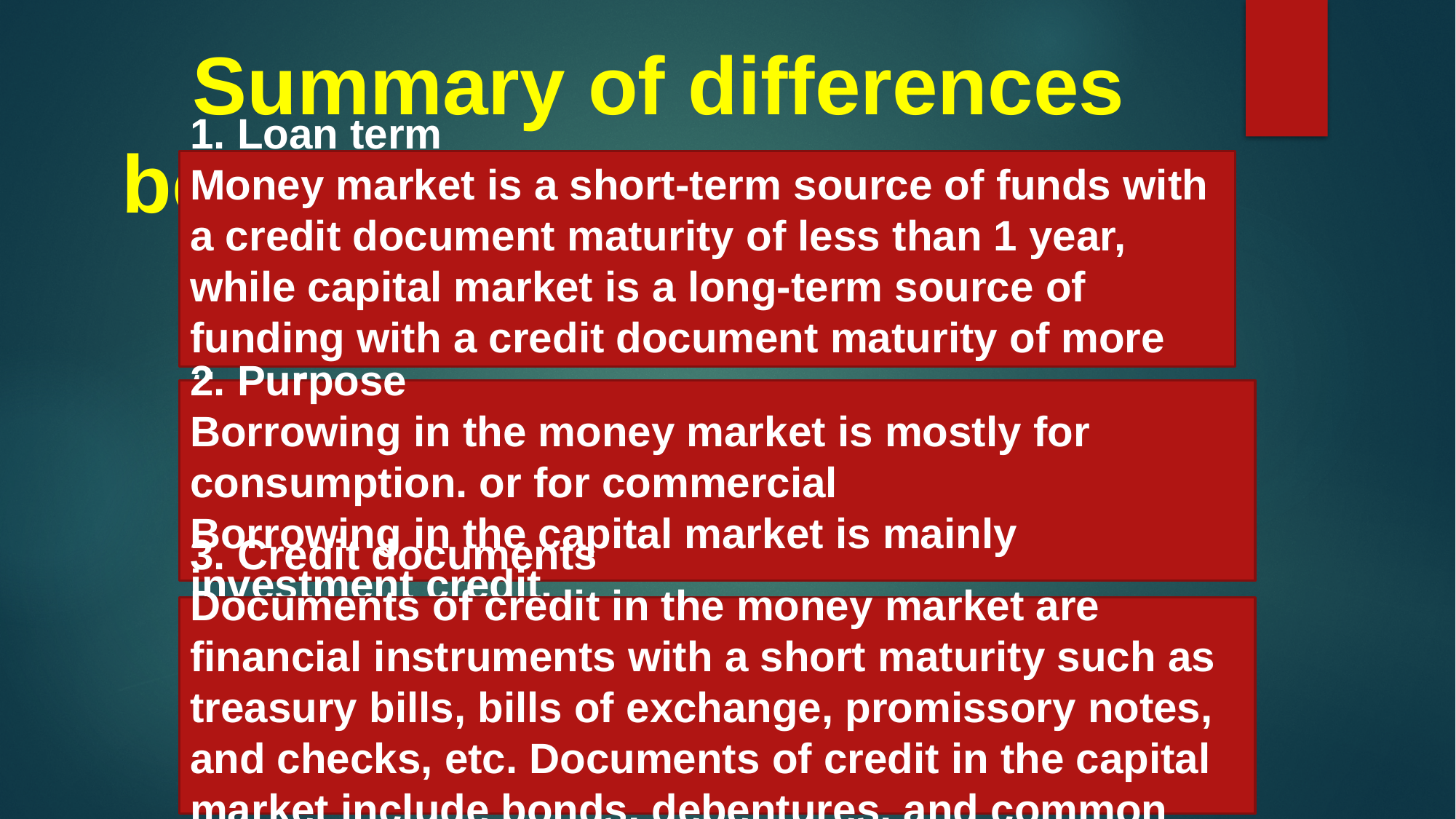

# Summary of differences between money market and capital market
1. Loan term
Money market is a short-term source of funds with a credit document maturity of less than 1 year, while capital market is a long-term source of funding with a credit document maturity of more than 1 year.
2. Purpose
Borrowing in the money market is mostly for consumption. or for commercial
Borrowing in the capital market is mainly investment credit.
3. Credit documents
Documents of credit in the money market are financial instruments with a short maturity such as treasury bills, bills of exchange, promissory notes, and checks, etc. Documents of credit in the capital market include bonds, debentures, and common stocks, etc.